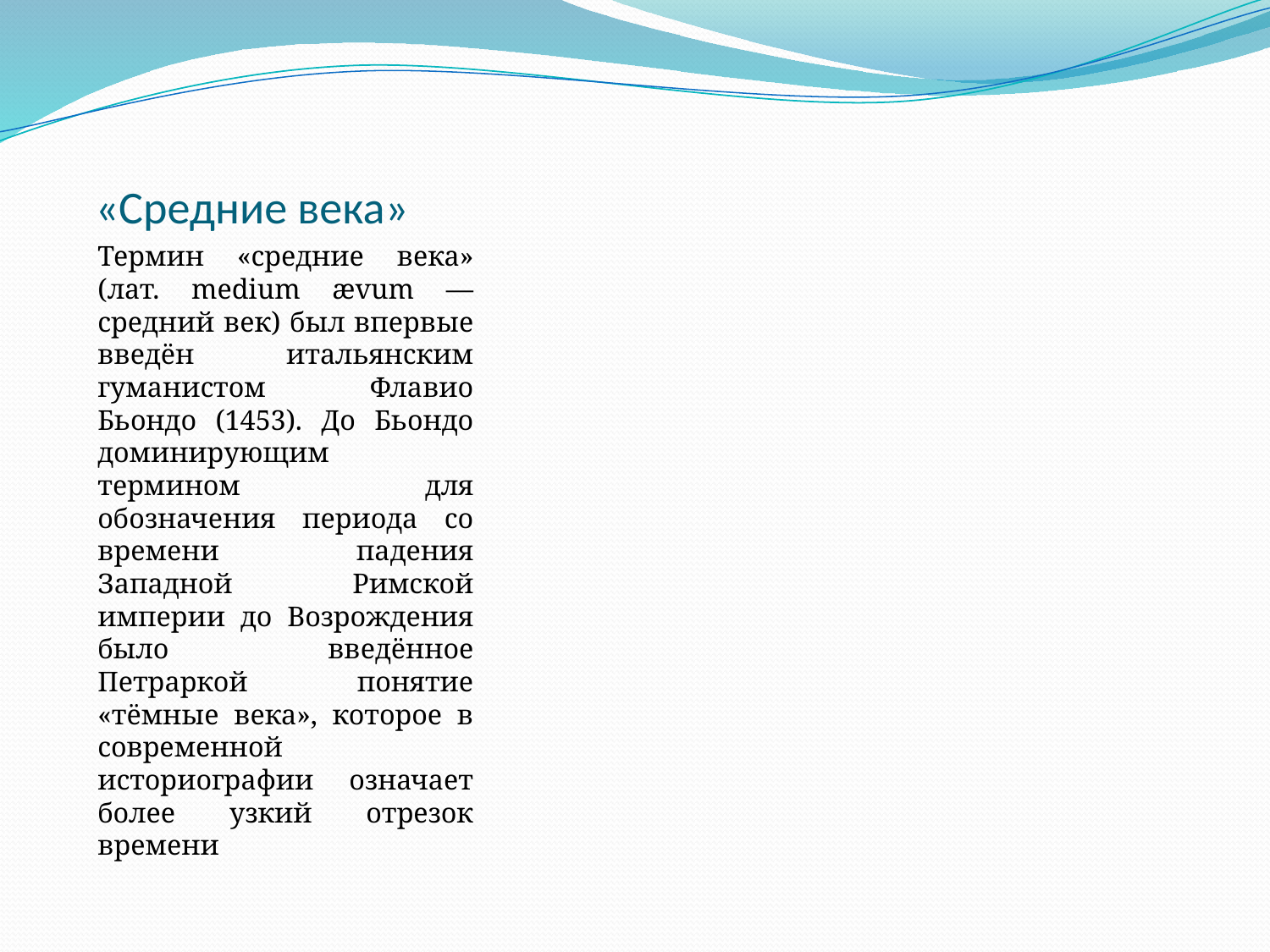

# «Средние века»
Термин «средние века» (лат. medium ævum — средний век) был впервые введён итальянским гуманистом Флавио Бьондо (1453). До Бьондо доминирующим термином для обозначения периода со времени падения Западной Римской империи до Возрождения было введённое Петраркой понятие «тёмные века», которое в современной историографии означает более узкий отрезок времени